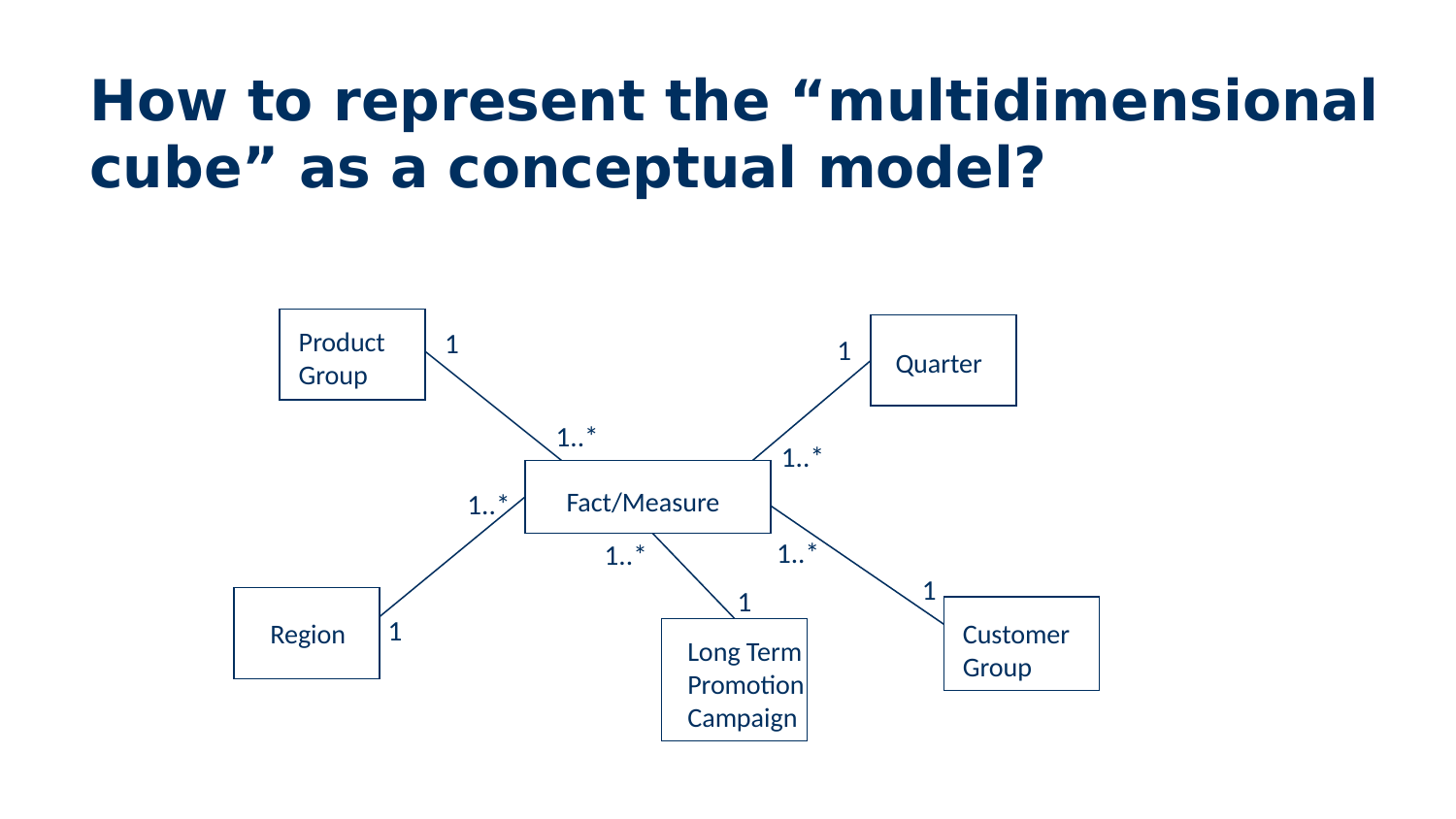

# How to represent the “multidimensional cube” as a conceptual model?

Product Group
1
1
Quarter

1..*
1..*

Fact/Measure
1..*

1..*
1..*

1
1

1
Region
Customer Group

Long Term Promotion Campaign